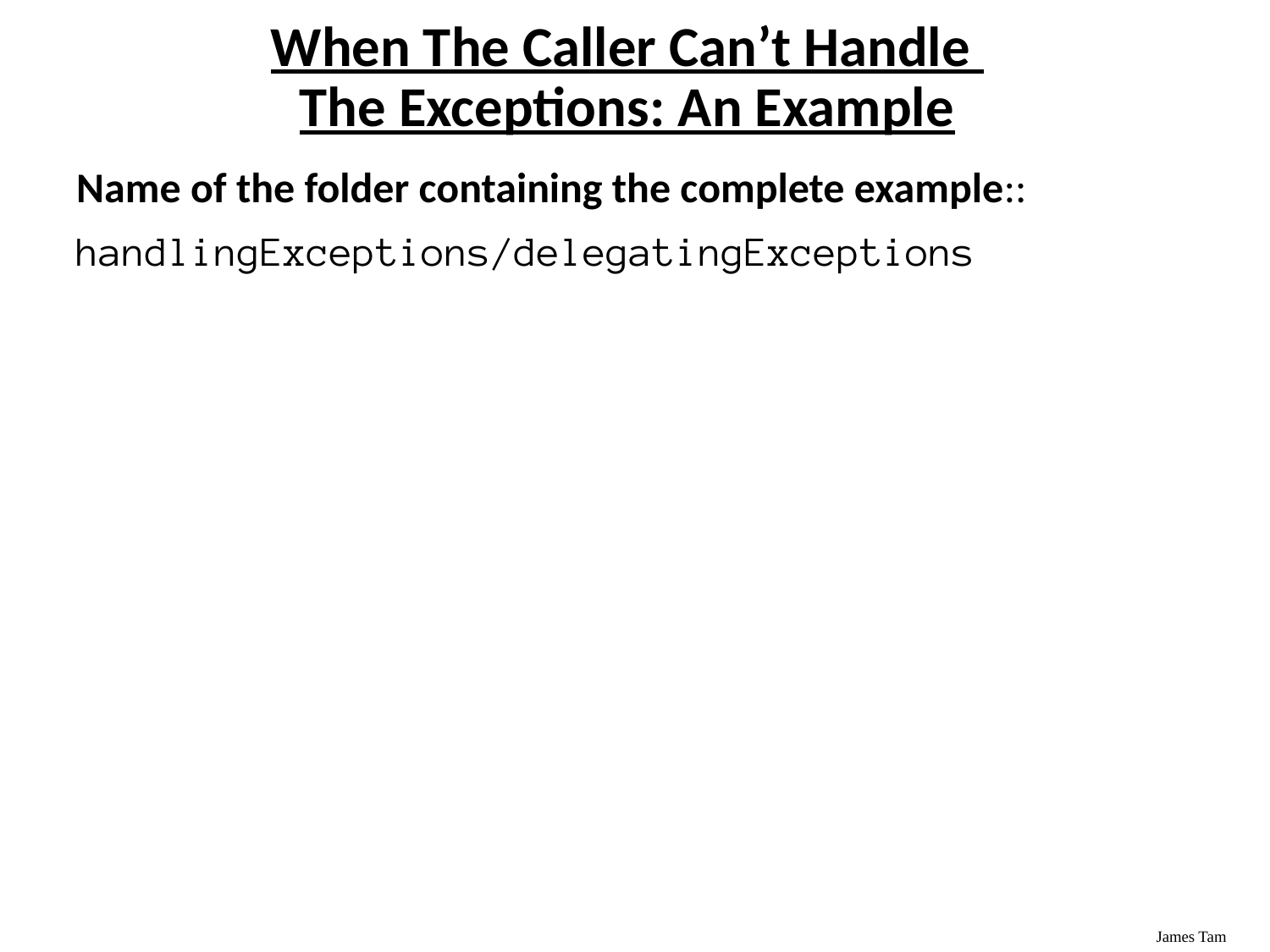

When The Caller Can’t Handle
The Exceptions: An Example
Name of the folder containing the complete example::
handlingExceptions/delegatingExceptions